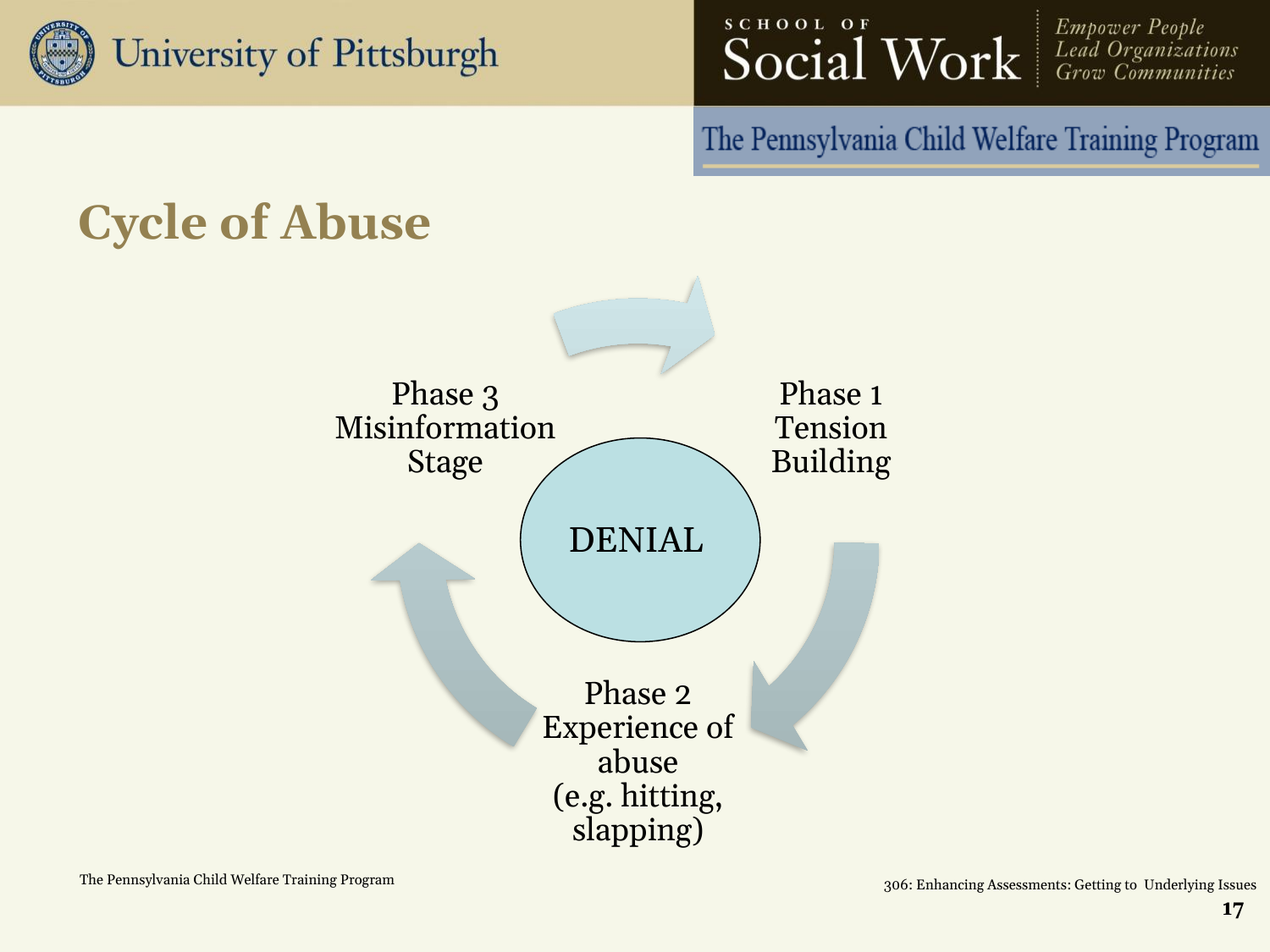

# Cycle of Abuse
Phase 1
Tension Building
Phase 2
Experience of abuse
(e.g. hitting, slapping)
Phase 3
Misinformation Stage
DENIAL
17